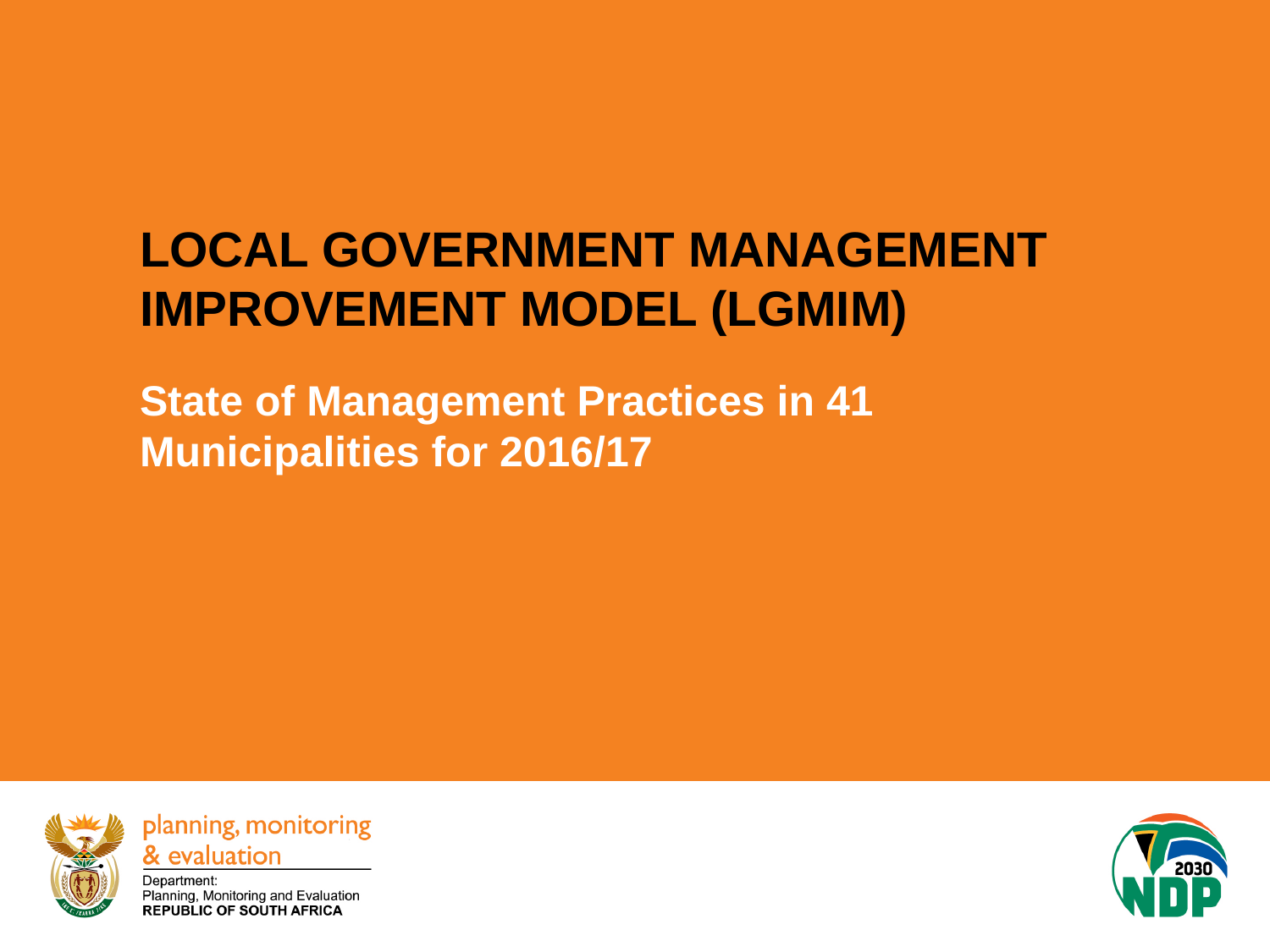

LOCAL GOVERNMENT MANAGEMENT IMPROVEMENT MODEL (LGMIM)
State of Management Practices in 41 Municipalities for 2016/17